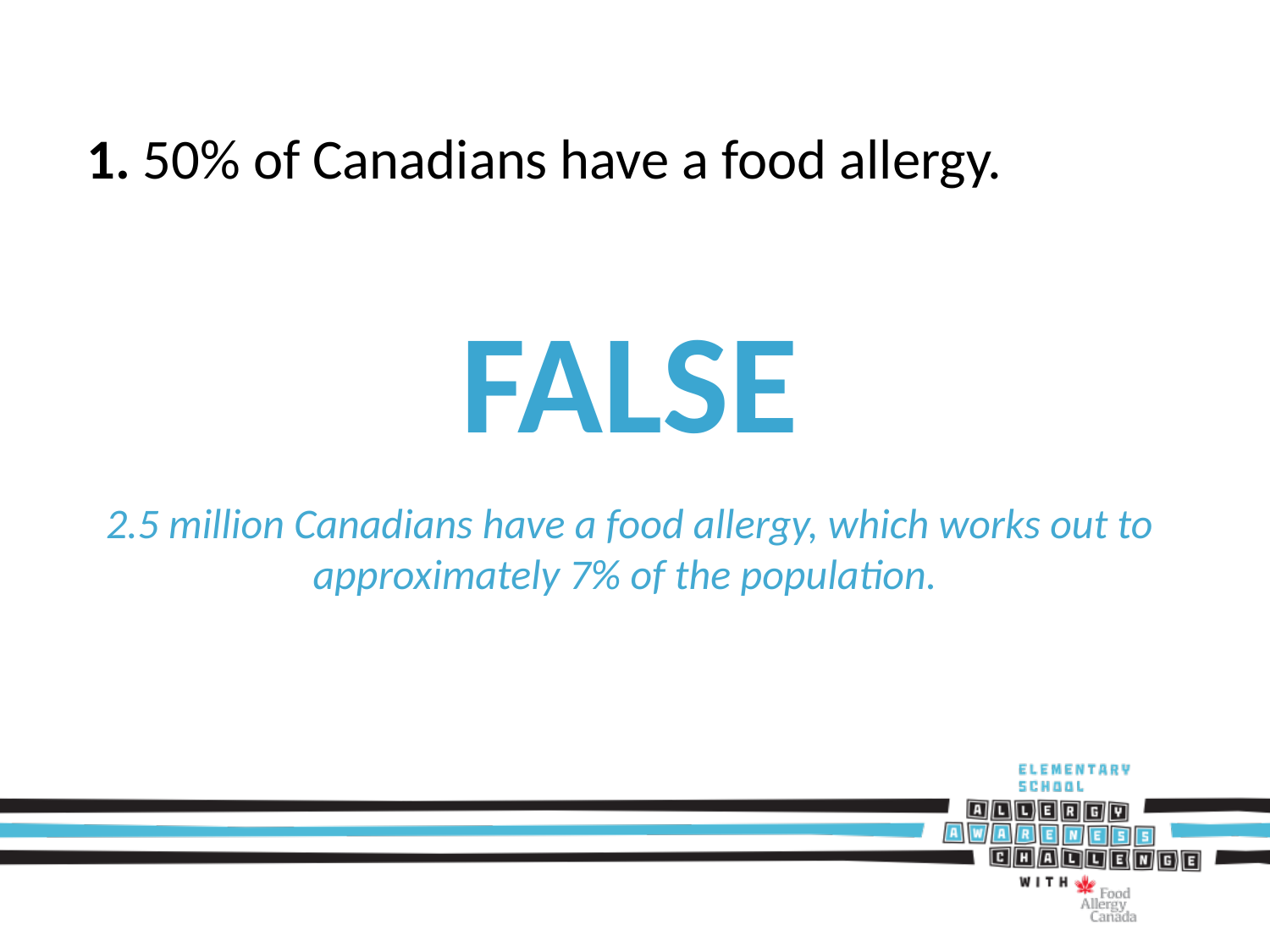

1. 50% of Canadians have a food allergy.
FALSE

2.5 million Canadians have a food allergy, which works out to approximately 7% of the population.